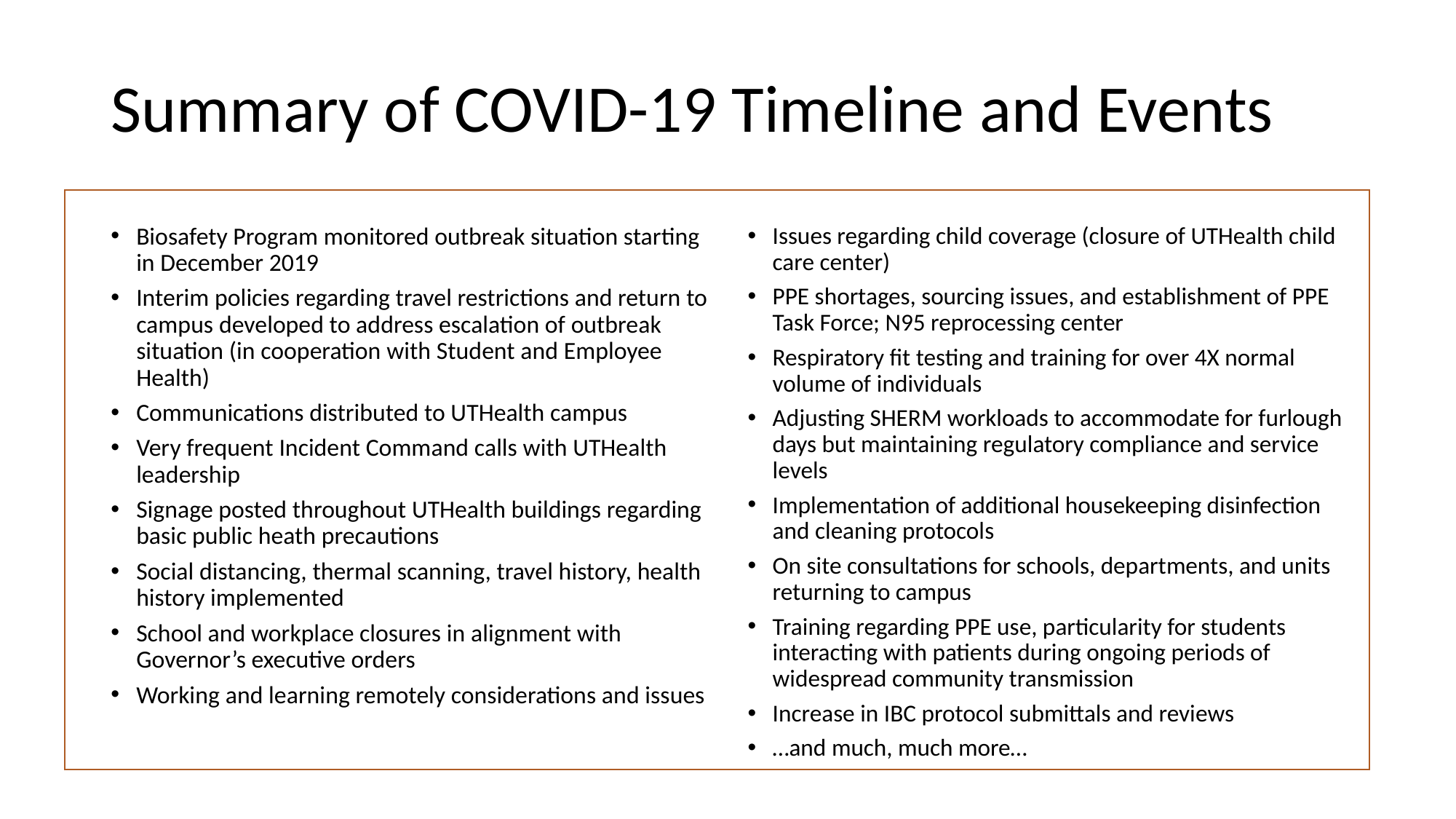

# Summary of COVID-19 Timeline and Events

Issues regarding child coverage (closure of UTHealth child care center)
PPE shortages, sourcing issues, and establishment of PPE Task Force; N95 reprocessing center
Respiratory fit testing and training for over 4X normal volume of individuals
Adjusting SHERM workloads to accommodate for furlough days but maintaining regulatory compliance and service levels
Implementation of additional housekeeping disinfection and cleaning protocols
On site consultations for schools, departments, and units returning to campus
Training regarding PPE use, particularity for students interacting with patients during ongoing periods of widespread community transmission
Increase in IBC protocol submittals and reviews
…and much, much more…

Biosafety Program monitored outbreak situation starting in December 2019
Interim policies regarding travel restrictions and return to campus developed to address escalation of outbreak situation (in cooperation with Student and Employee Health)
Communications distributed to UTHealth campus
Very frequent Incident Command calls with UTHealth leadership
Signage posted throughout UTHealth buildings regarding basic public heath precautions
Social distancing, thermal scanning, travel history, health history implemented
School and workplace closures in alignment with Governor’s executive orders
Working and learning remotely considerations and issues